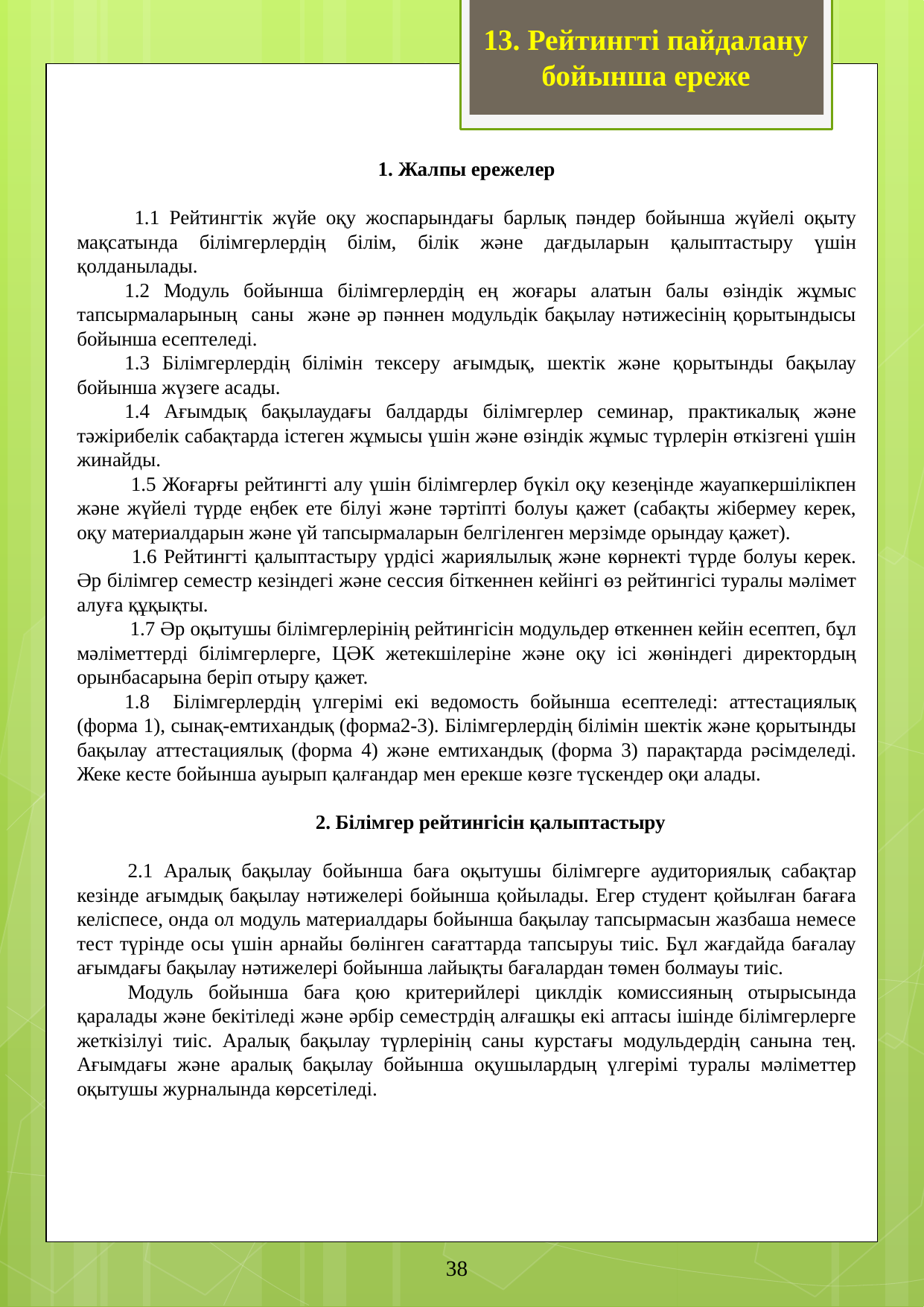

13. Рейтингті пайдалану бойынша ереже
1. Жалпы ережелер

 1.1 Рейтингтік жүйе оқу жоспарындағы барлық пәндер бойынша жүйелі оқыту мақсатында білімгерлердің білім, білік және дағдыларын қалыптастыру үшін қолданылады.
1.2 Модуль бойынша білімгерлердің ең жоғары алатын балы өзіндік жұмыс тапсырмаларының  саны  және әр пәннен модульдік бақылау нәтижесінің қорытындысы бойынша есептеледі.
1.3 Білімгерлердің білімін тексеру ағымдық, шектік және қорытынды бақылау бойынша жүзеге асады.
1.4 Ағымдық бақылаудағы балдарды білімгерлер семинар, практикалық және тәжірибелік сабақтарда істеген жұмысы үшін және өзіндік жұмыс түрлерін өткізгені үшін жинайды.
 1.5 Жоғарғы рейтингті алу үшін білімгерлер бүкіл оқу кезеңінде жауапкершілікпен және жүйелі түрде еңбек ете білуі және тәртіпті болуы қажет (сабақты жібермеу керек, оқу материалдарын және үй тапсырмаларын белгіленген мерзімде орындау қажет).
 1.6 Рейтингті қалыптастыру үрдісі жариялылық және көрнекті түрде болуы керек. Әр білімгер семестр кезіндегі және сессия біткеннен кейінгі өз рейтингісі туралы мәлімет алуға құқықты.
 1.7 Әр оқытушы білімгерлерінің рейтингісін модульдер өткеннен кейін есептеп, бұл мәліметтерді білімгерлерге, ЦӘК жетекшілеріне және оқу ісі жөніндегі директордың орынбасарына беріп отыру қажет.
1.8  Білімгерлердің үлгерімі екі ведомость бойынша есептеледі: аттестациялық (форма 1), сынақ-емтихандық (форма2-3). Білімгерлердің білімін шектік және қорытынды бақылау аттестациялық (форма 4) және емтихандық (форма 3) парақтарда рәсімделеді. Жеке кесте бойынша ауырып қалғандар мен ерекше көзге түскендер оқи алады.

2. Білімгер рейтингісін қалыптастыру

2.1 Аралық бақылау бойынша баға оқытушы білімгерге аудиториялық сабақтар кезінде ағымдық бақылау нәтижелері бойынша қойылады. Егер студент қойылған бағаға келіспесе, онда ол модуль материалдары бойынша бақылау тапсырмасын жазбаша немесе тест түрінде осы үшін арнайы бөлінген сағаттарда тапсыруы тиіс. Бұл жағдайда бағалау ағымдағы бақылау нәтижелері бойынша лайықты бағалардан төмен болмауы тиіс.
Модуль бойынша баға қою критерийлері циклдік комиссияның отырысында қаралады және бекітіледі және әрбір семестрдің алғашқы екі аптасы ішінде білімгерлерге жеткізілуі тиіс. Аралық бақылау түрлерінің саны курстағы модульдердің санына тең. Ағымдағы және аралық бақылау бойынша оқушылардың үлгерімі туралы мәліметтер оқытушы журналында көрсетіледі.

38